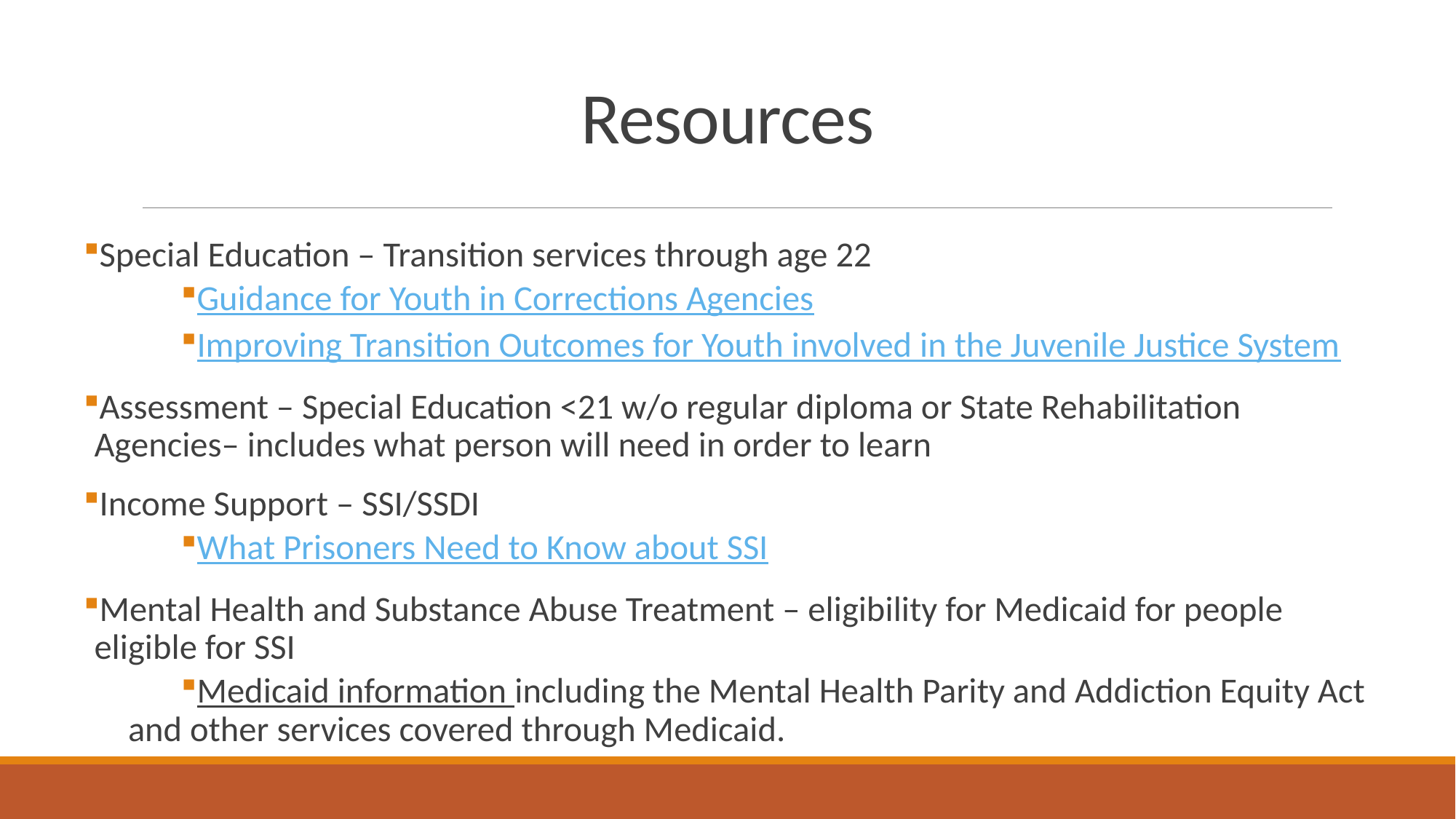

# Resources

Special Education – Transition services through age 22
Guidance for Youth in Corrections Agencies
Improving Transition Outcomes for Youth involved in the Juvenile Justice System
Assessment – Special Education <21 w/o regular diploma or State Rehabilitation Agencies– includes what person will need in order to learn
Income Support – SSI/SSDI
What Prisoners Need to Know about SSI
Mental Health and Substance Abuse Treatment – eligibility for Medicaid for people eligible for SSI
Medicaid information including the Mental Health Parity and Addiction Equity Act and other services covered through Medicaid.